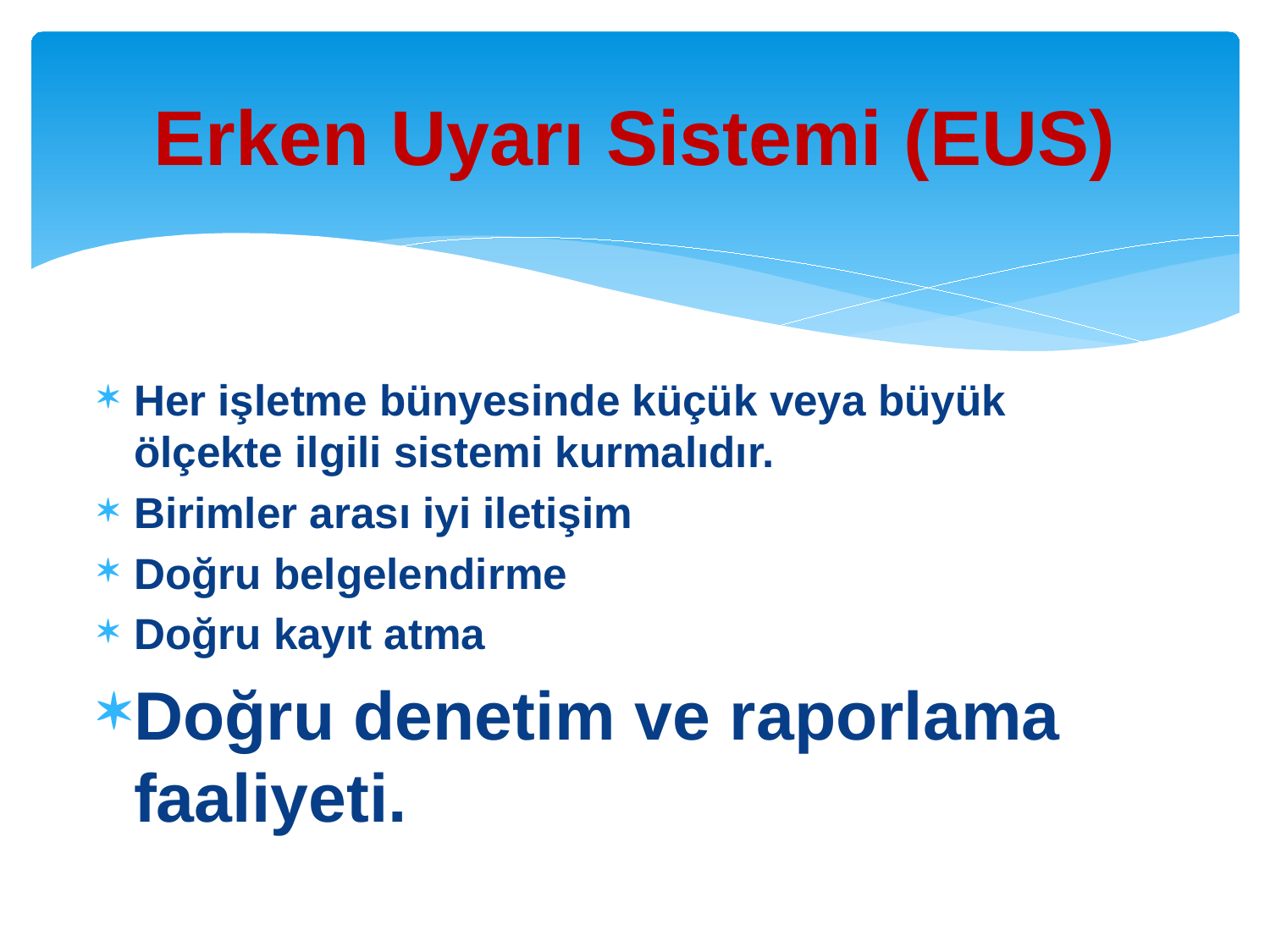

# Erken Uyarı Sistemi (EUS)
Her işletme bünyesinde küçük veya büyük ölçekte ilgili sistemi kurmalıdır.
Birimler arası iyi iletişim
Doğru belgelendirme
Doğru kayıt atma
Doğru denetim ve raporlama faaliyeti.